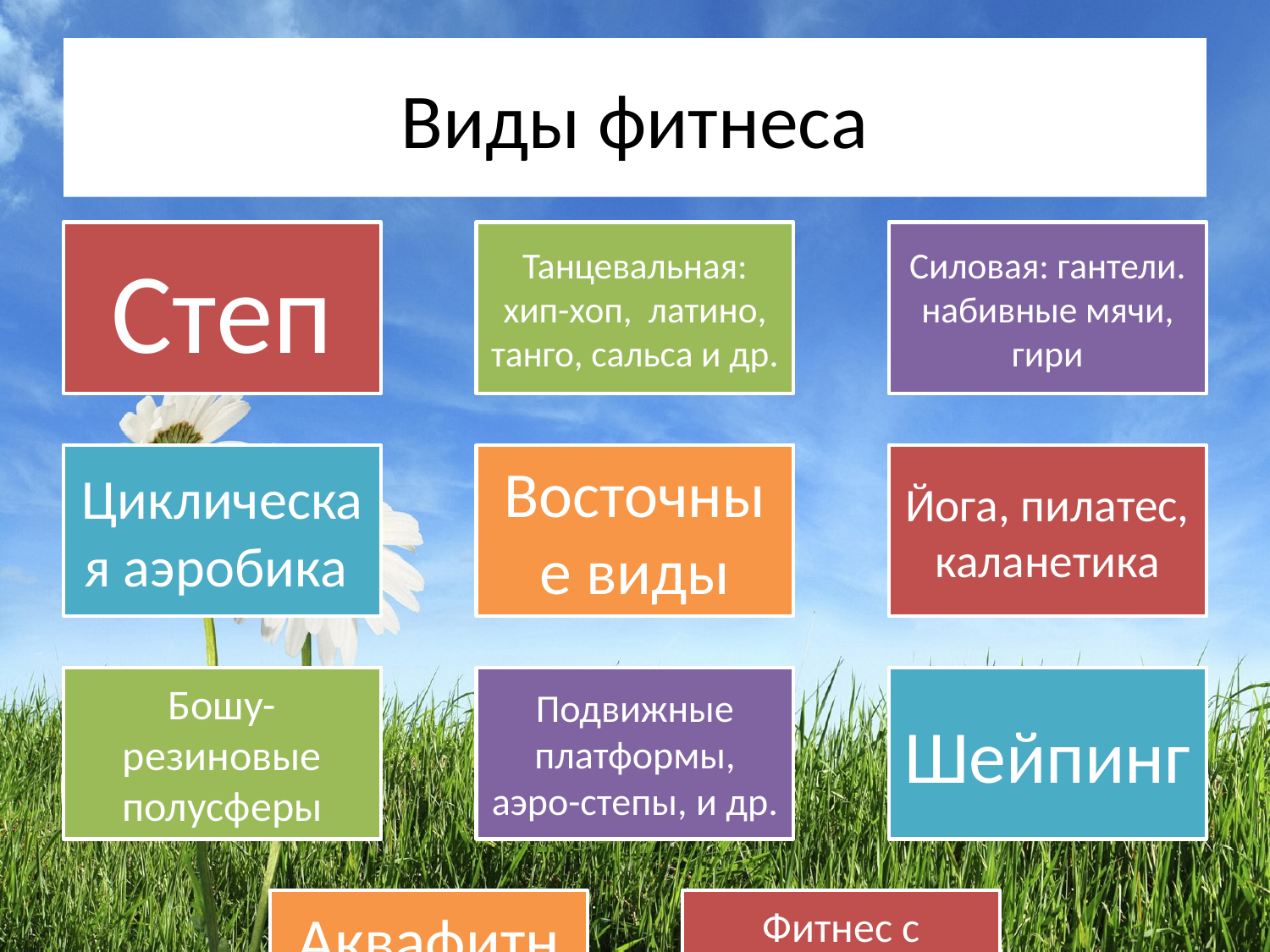

# Виды фитнеса
Степ
Танцевальная: хип-хоп,  латино, танго, сальса и др.
Силовая: гантели. набивные мячи, гири
Циклическая аэробика
Восточные виды
Йога, пилатес, каланетика
Бошу- резиновые полусферы
Подвижные платформы, аэро-степы, и др.
Шейпинг